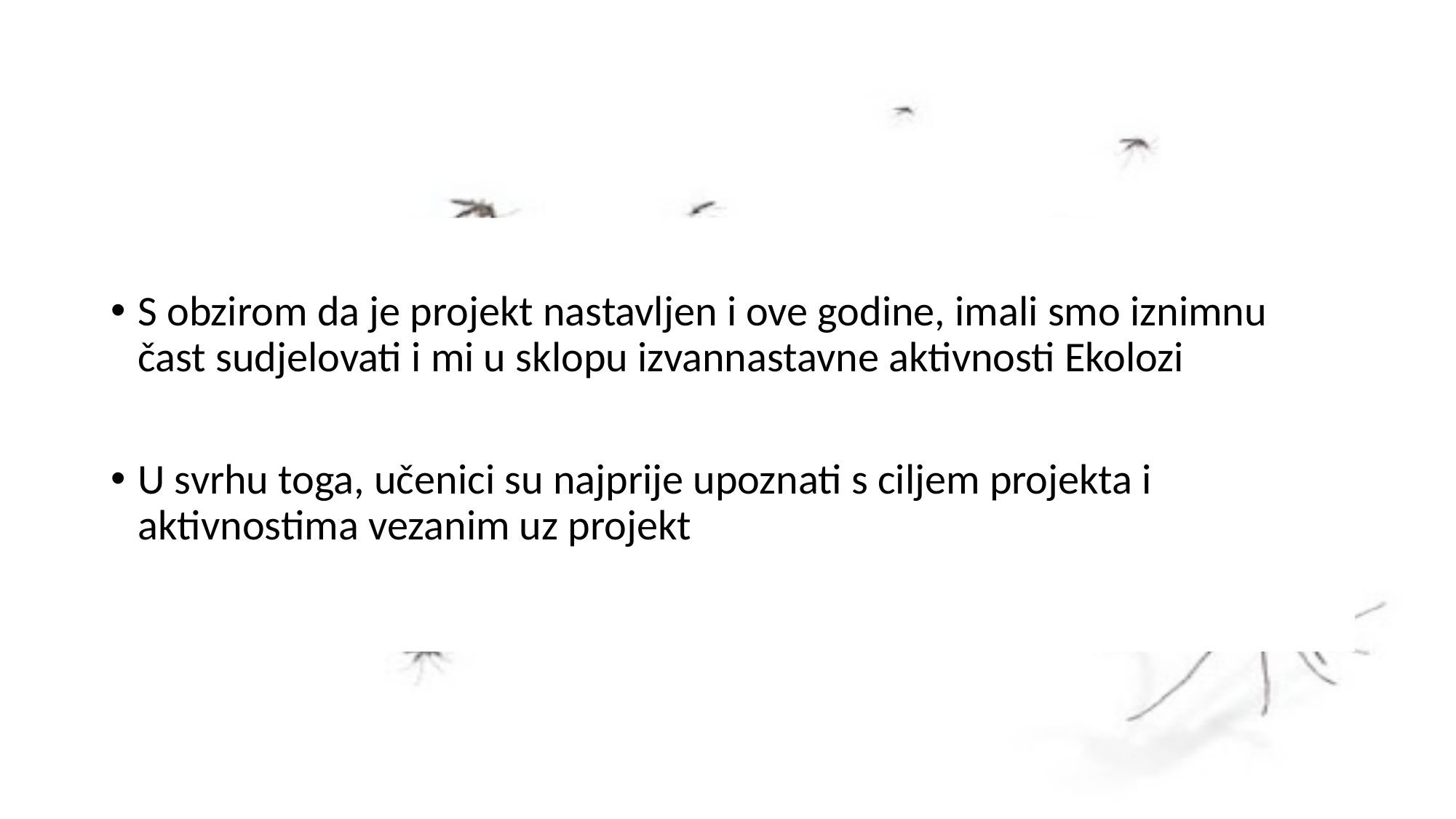

S obzirom da je projekt nastavljen i ove godine, imali smo iznimnu čast sudjelovati i mi u sklopu izvannastavne aktivnosti Ekolozi

U svrhu toga, učenici su najprije upoznati s ciljem projekta i  aktivnostima vezanim uz projekt